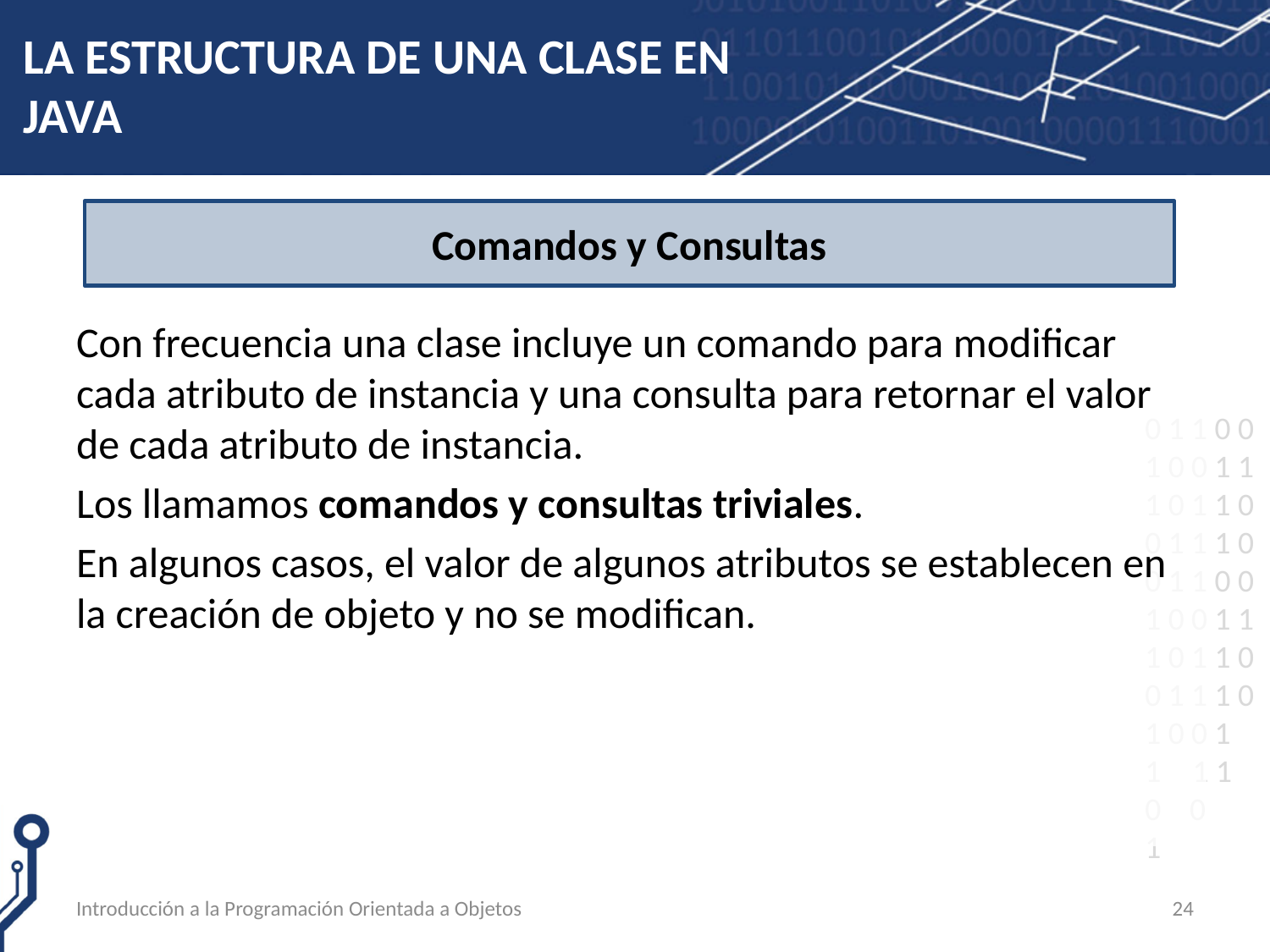

# LA ESTRUCTURA DE UNA CLASE EN JAVA

Con frecuencia una clase incluye un comando para modificar cada atributo de instancia y una consulta para retornar el valor de cada atributo de instancia.
Los llamamos comandos y consultas triviales.
En algunos casos, el valor de algunos atributos se establecen en la creación de objeto y no se modifican.
Comandos y Consultas
Introducción a la Programación Orientada a Objetos
24